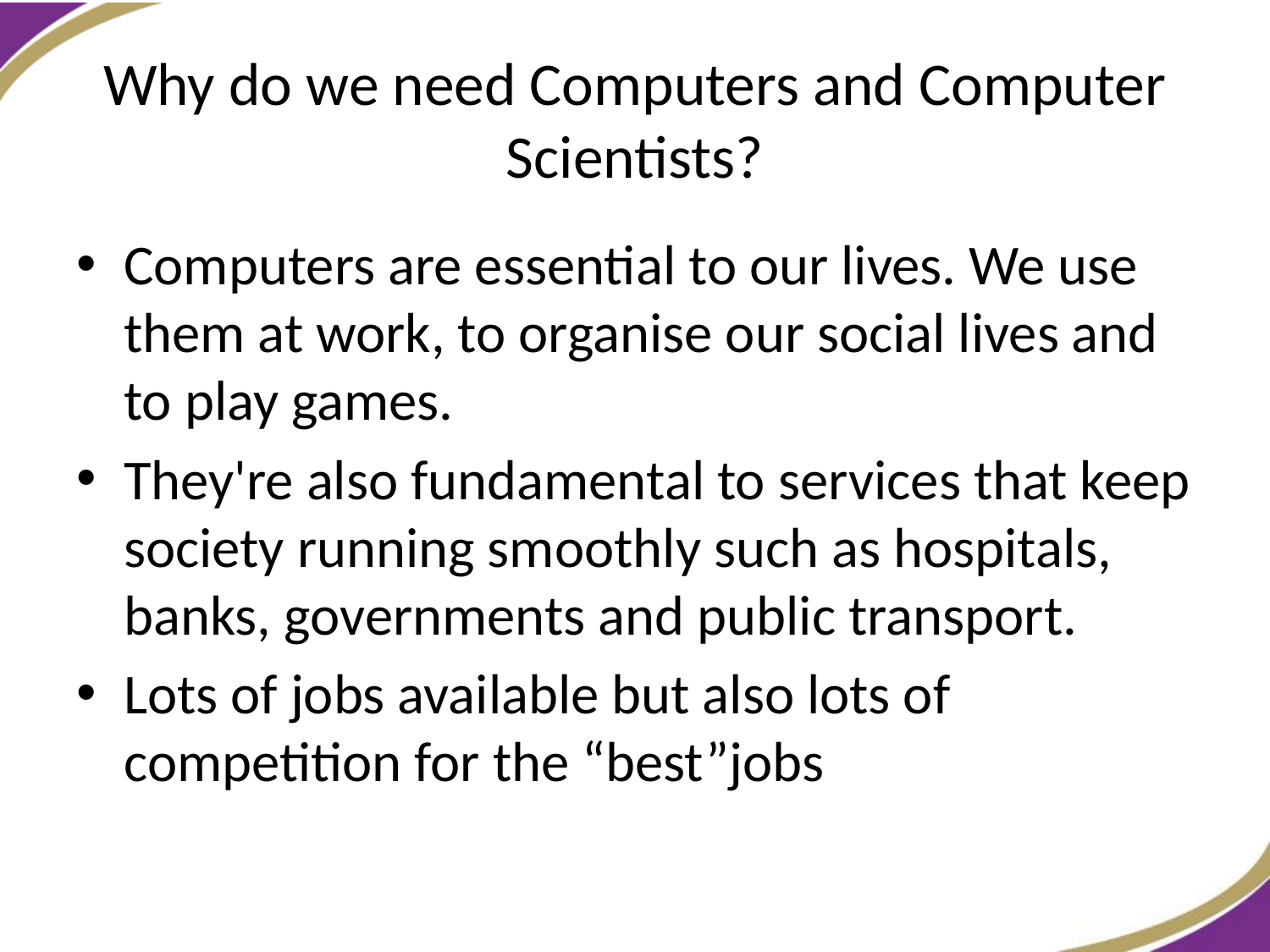

# Why do we need Computers and Computer Scientists?
Computers are essential to our lives. We use them at work, to organise our social lives and to play games.
They're also fundamental to services that keep society running smoothly such as hospitals, banks, governments and public transport.
Lots of jobs available but also lots of competition for the “best”jobs